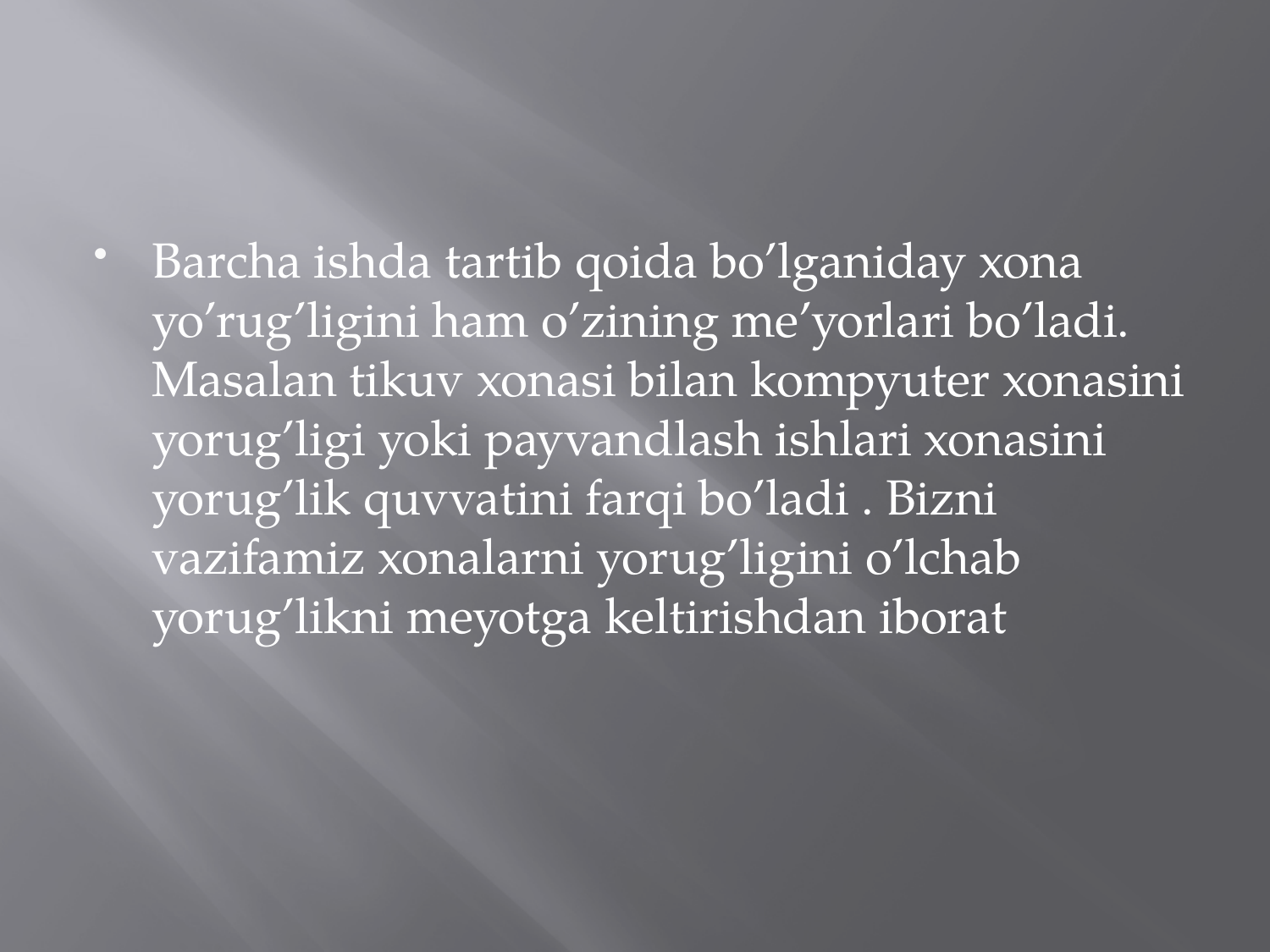

Barcha ishda tartib qoida bo’lganiday xona yo’rug’ligini ham o’zining me’yorlari bo’ladi. Masalan tikuv xonasi bilan kompyuter xonasini yorug’ligi yoki payvandlash ishlari xonasini yorug’lik quvvatini farqi bo’ladi . Bizni vazifamiz xonalarni yorug’ligini o’lchab yorug’likni meyotga keltirishdan iborat